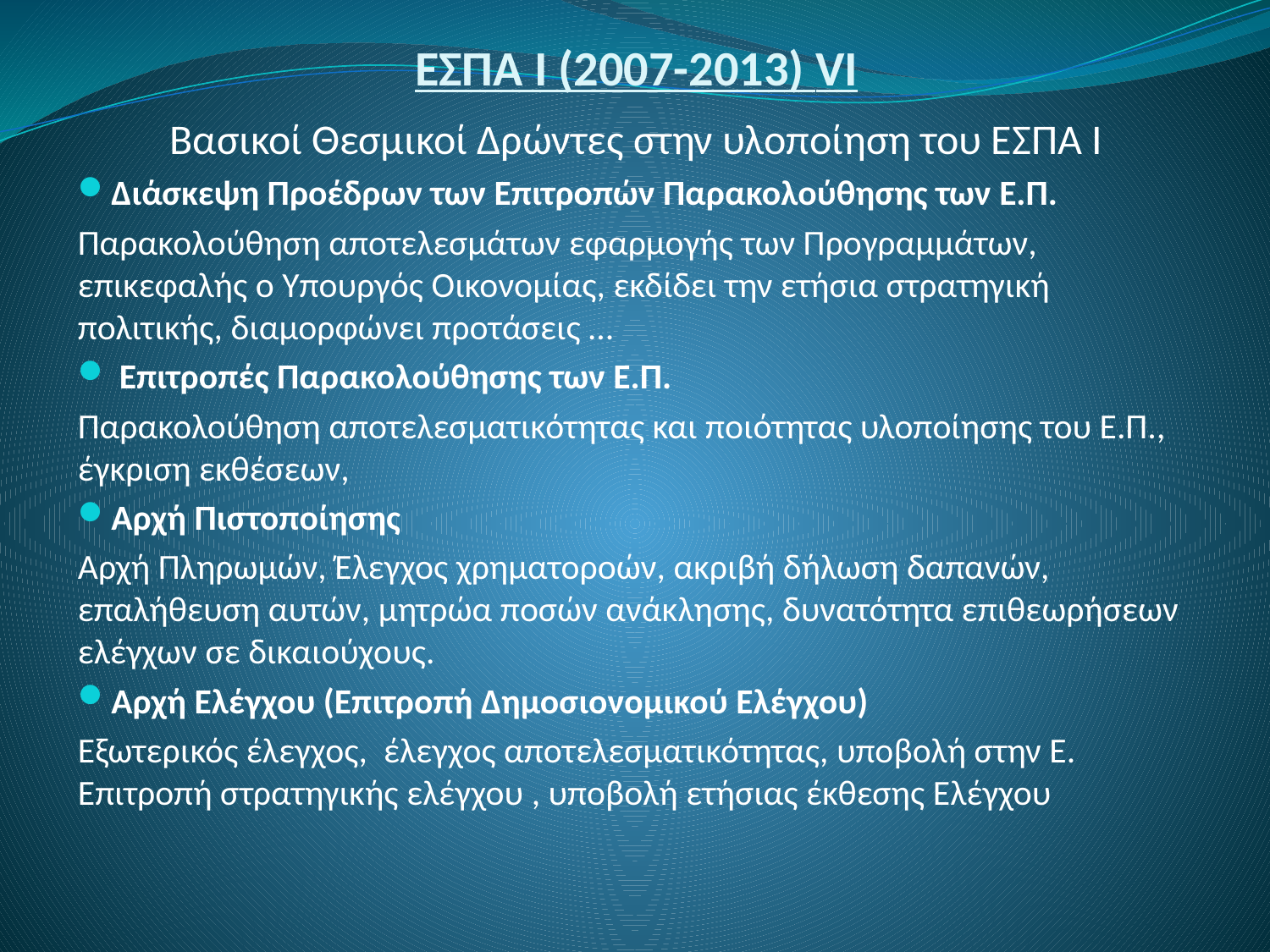

# ΕΣΠΑ Ι (2007-2013) VΙ
Βασικοί Θεσμικοί Δρώντες στην υλοποίηση του ΕΣΠΑ Ι
Διάσκεψη Προέδρων των Επιτροπών Παρακολούθησης των Ε.Π.
Παρακολούθηση αποτελεσμάτων εφαρμογής των Προγραμμάτων, επικεφαλής ο Υπουργός Οικονομίας, εκδίδει την ετήσια στρατηγική πολιτικής, διαμορφώνει προτάσεις …
 Επιτροπές Παρακολούθησης των Ε.Π.
Παρακολούθηση αποτελεσματικότητας και ποιότητας υλοποίησης του Ε.Π., έγκριση εκθέσεων,
Αρχή Πιστοποίησης
Αρχή Πληρωμών, Έλεγχος χρηματοροών, ακριβή δήλωση δαπανών, επαλήθευση αυτών, μητρώα ποσών ανάκλησης, δυνατότητα επιθεωρήσεων ελέγχων σε δικαιούχους.
Αρχή Ελέγχου (Επιτροπή Δημοσιονομικού Ελέγχου)
Εξωτερικός έλεγχος,  έλεγχος αποτελεσματικότητας, υποβολή στην Ε. Επιτροπή στρατηγικής ελέγχου , υποβολή ετήσιας έκθεσης Ελέγχου